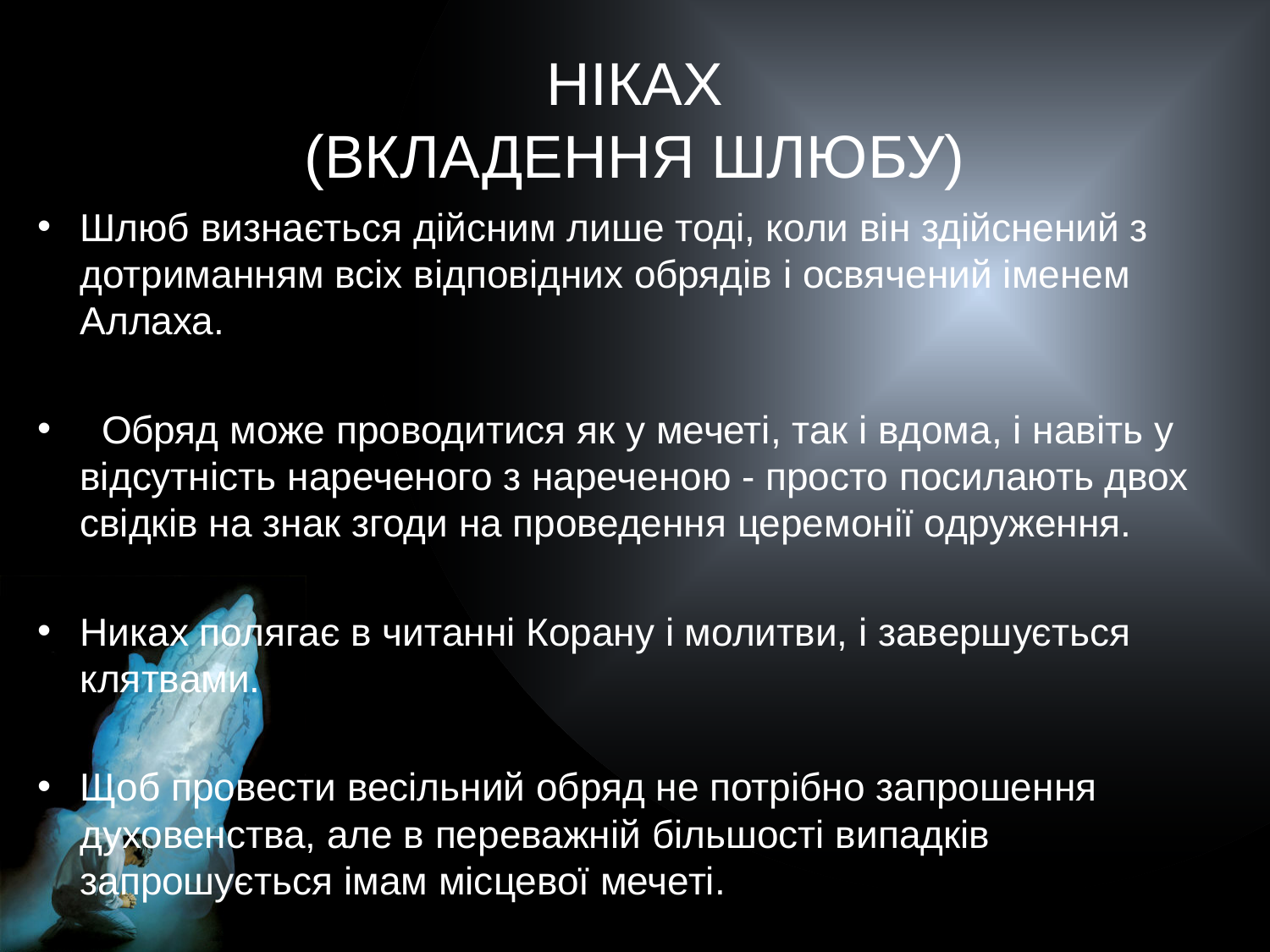

# НІКАХ (ВКЛАДЕННЯ ШЛЮБУ)
Шлюб визнається дійсним лише тоді, коли він здійснений з дотриманням всіх відповідних обрядів і освячений іменем Аллаха.

  Обряд може проводитися як у мечеті, так і вдома, і навіть у відсутність нареченого з нареченою - просто посилають двох свідків на знак згоди на проведення церемонії одруження.

Никах полягає в читанні Корану і молитви, і завершується клятвами.

Щоб провести весільний обряд не потрібно запрошення духовенства, але в переважній більшості випадків запрошується імам місцевої мечеті.